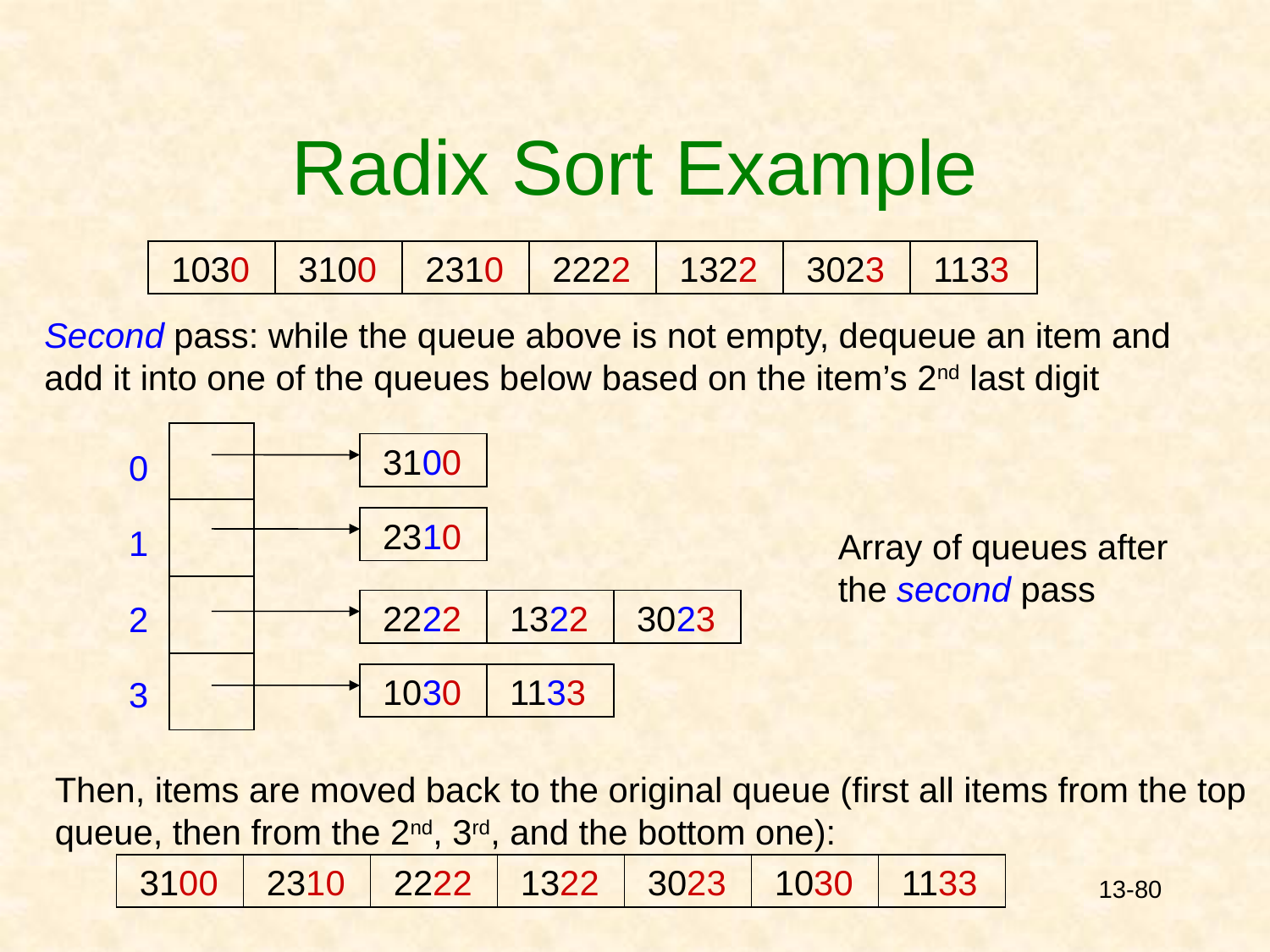

# Radix Sort Example

1030

3100

2310

2222

1322

3023

1133
Second pass: while the queue above is not empty, dequeue an item and add it into one of the queues below based on the item’s 2nd last digit

3100
0

2310
1
Array of queues after the second pass

2222

1322

3023
2

1030

1133
3

Then, items are moved back to the original queue (first all items from the top queue, then from the 2nd, 3rd, and the bottom one):

3100

2310

2222

1322

3023

1030

1133
13-80